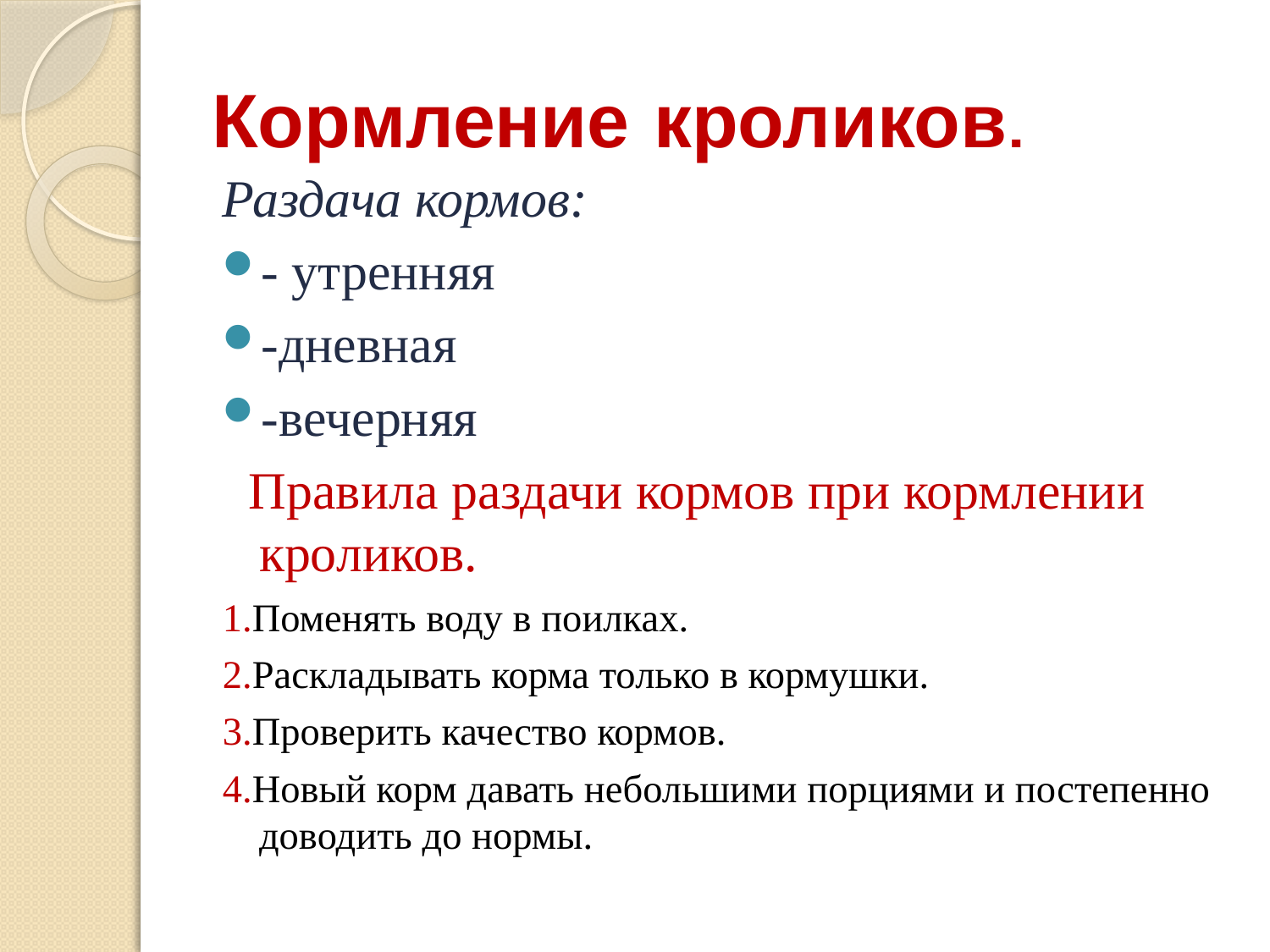

# Кормление кроликов.
Раздача кормов:
- утренняя
-дневная
-вечерняя
  Правила раздачи кормов при кормлении кроликов.
1.Поменять воду в поилках.
2.Раскладывать корма только в кормушки.
3.Проверить качество кормов.
4.Новый корм давать небольшими порциями и постепенно доводить до нормы.